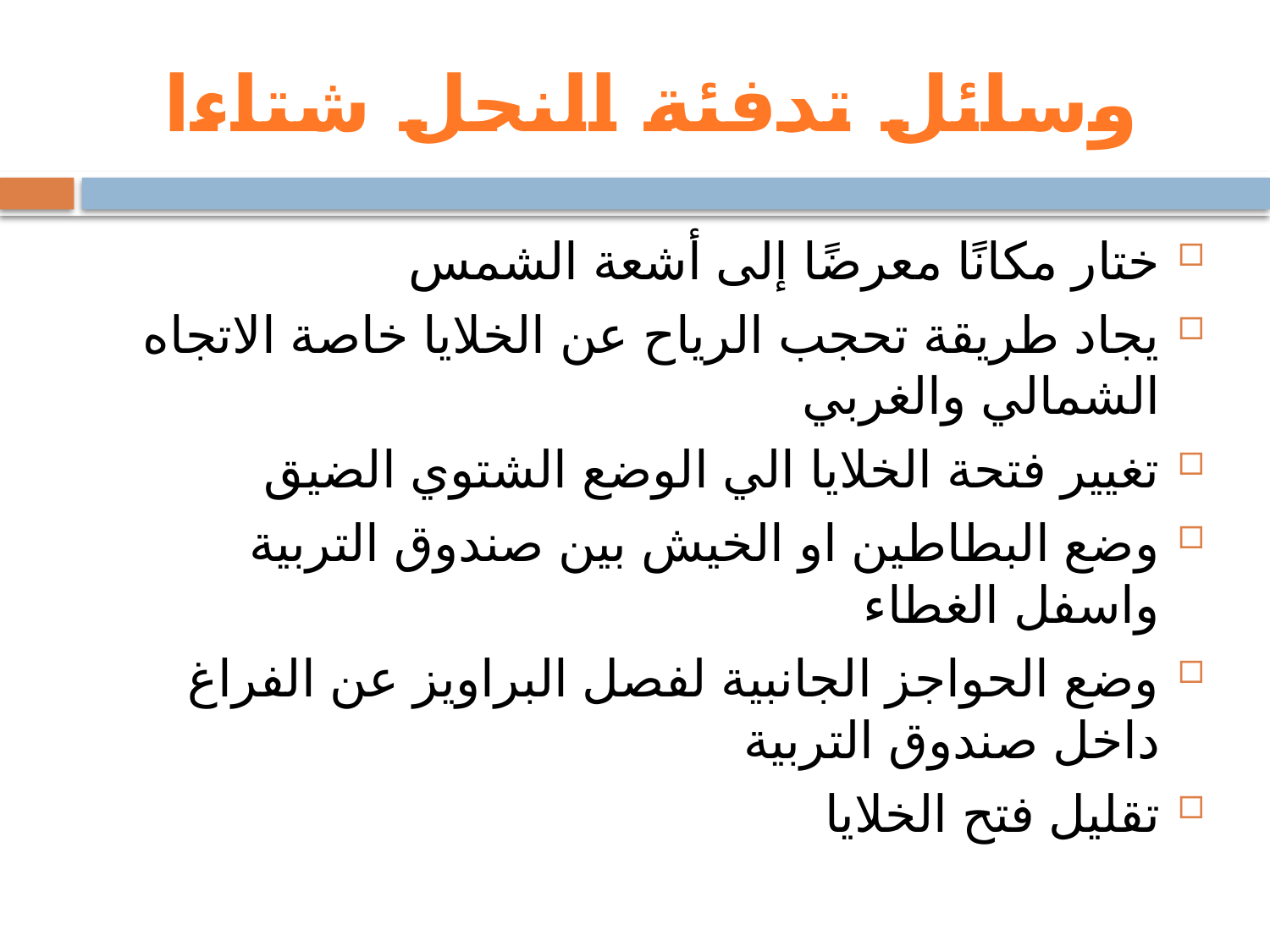

# وسائل تدفئة النحل شتاءا
ختار مكانًا معرضًا إلى أشعة الشمس
يجاد طريقة تحجب الرياح عن الخلايا خاصة الاتجاه الشمالي والغربي
تغيير فتحة الخلايا الي الوضع الشتوي الضيق
وضع البطاطين او الخيش بين صندوق التربية واسفل الغطاء
وضع الحواجز الجانبية لفصل البراويز عن الفراغ داخل صندوق التربية
تقليل فتح الخلايا